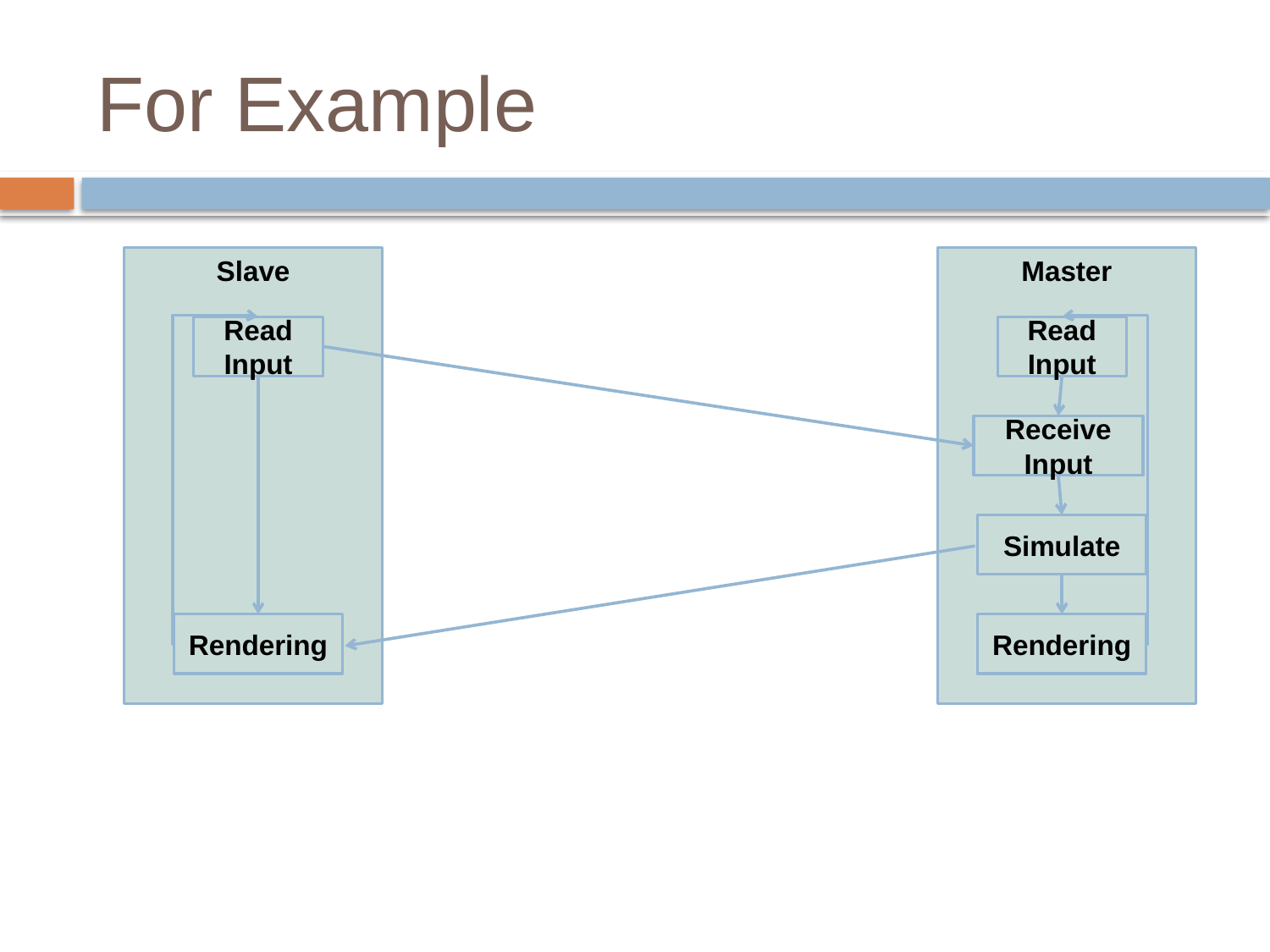

# For Example
Slave
Master
Read
Input
Read
Input
Receive
Input
Simulate
Rendering
Rendering